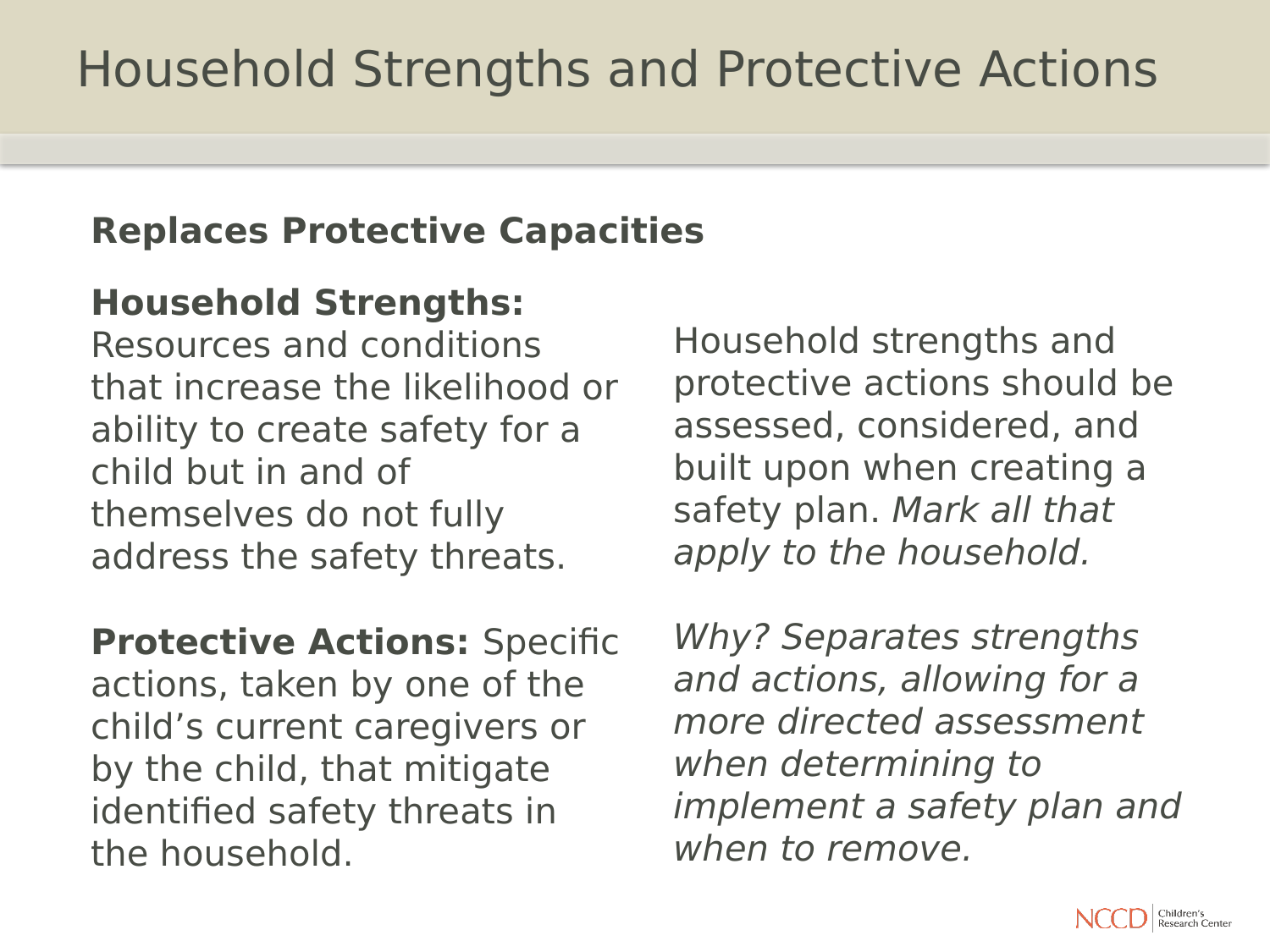

# Household Strengths and Protective Actions
Replaces Protective Capacities
Household Strengths: Resources and conditions that increase the likelihood or ability to create safety for a child but in and of themselves do not fully address the safety threats.

Protective Actions: Specific actions, taken by one of the child’s current caregivers or by the child, that mitigate identified safety threats in the household.

Household strengths and protective actions should be assessed, considered, and built upon when creating a safety plan. Mark all that apply to the household.

Why? Separates strengths and actions, allowing for a more directed assessment when determining to implement a safety plan and when to remove.